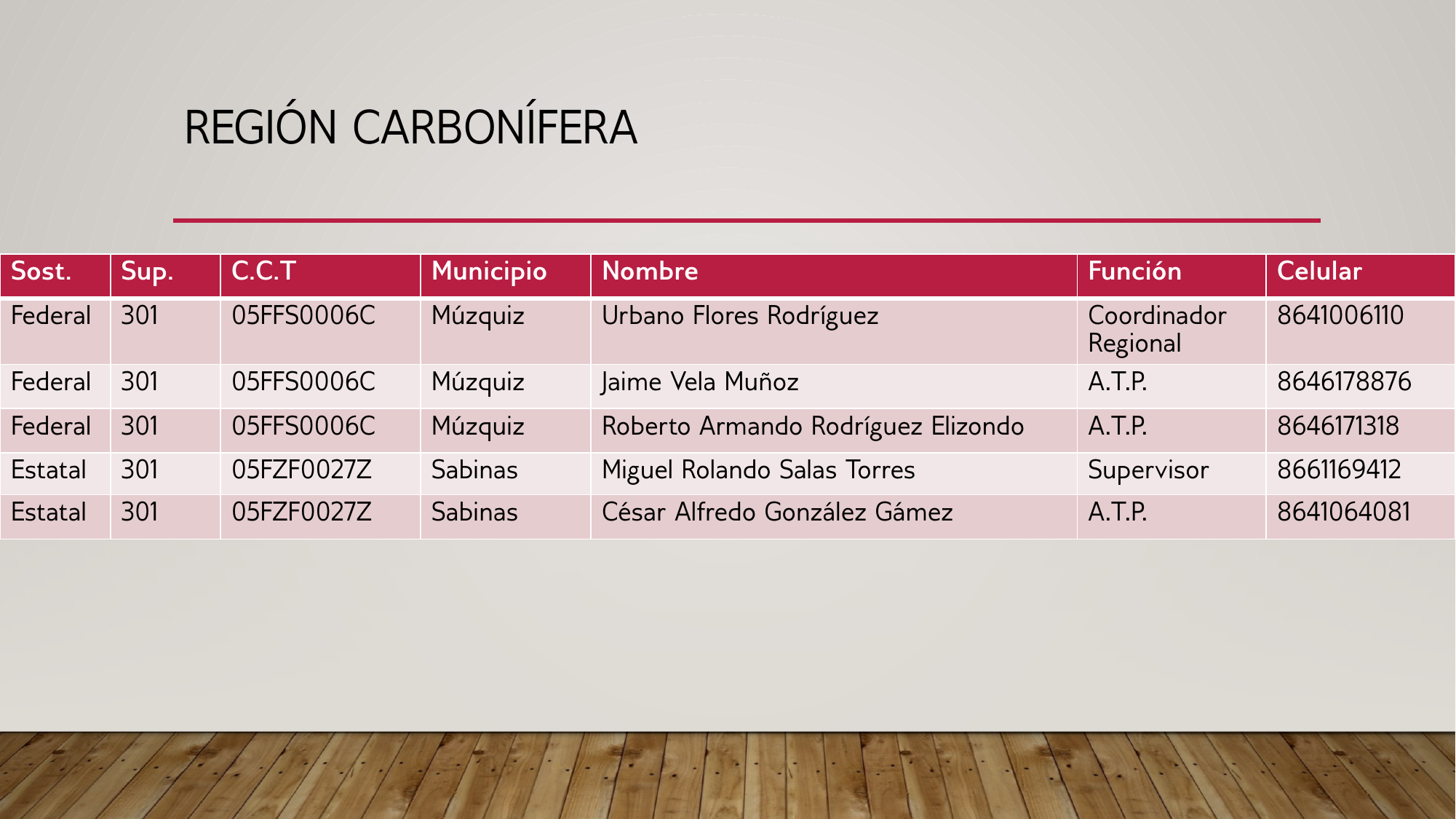

# Región Carbonífera
| Sost. | Sup. | C.C.T | Municipio | Nombre | Función | Celular |
| --- | --- | --- | --- | --- | --- | --- |
| Federal | 301 | 05FFS0006C | Múzquiz | Urbano Flores Rodríguez | Coordinador Regional | 8641006110 |
| Federal | 301 | 05FFS0006C | Múzquiz | Jaime Vela Muñoz | A.T.P. | 8646178876 |
| Federal | 301 | 05FFS0006C | Múzquiz | Roberto Armando Rodríguez Elizondo | A.T.P. | 8646171318 |
| Estatal | 301 | 05FZF0027Z | Sabinas | Miguel Rolando Salas Torres | Supervisor | 8661169412 |
| Estatal | 301 | 05FZF0027Z | Sabinas | César Alfredo González Gámez | A.T.P. | 8641064081 |